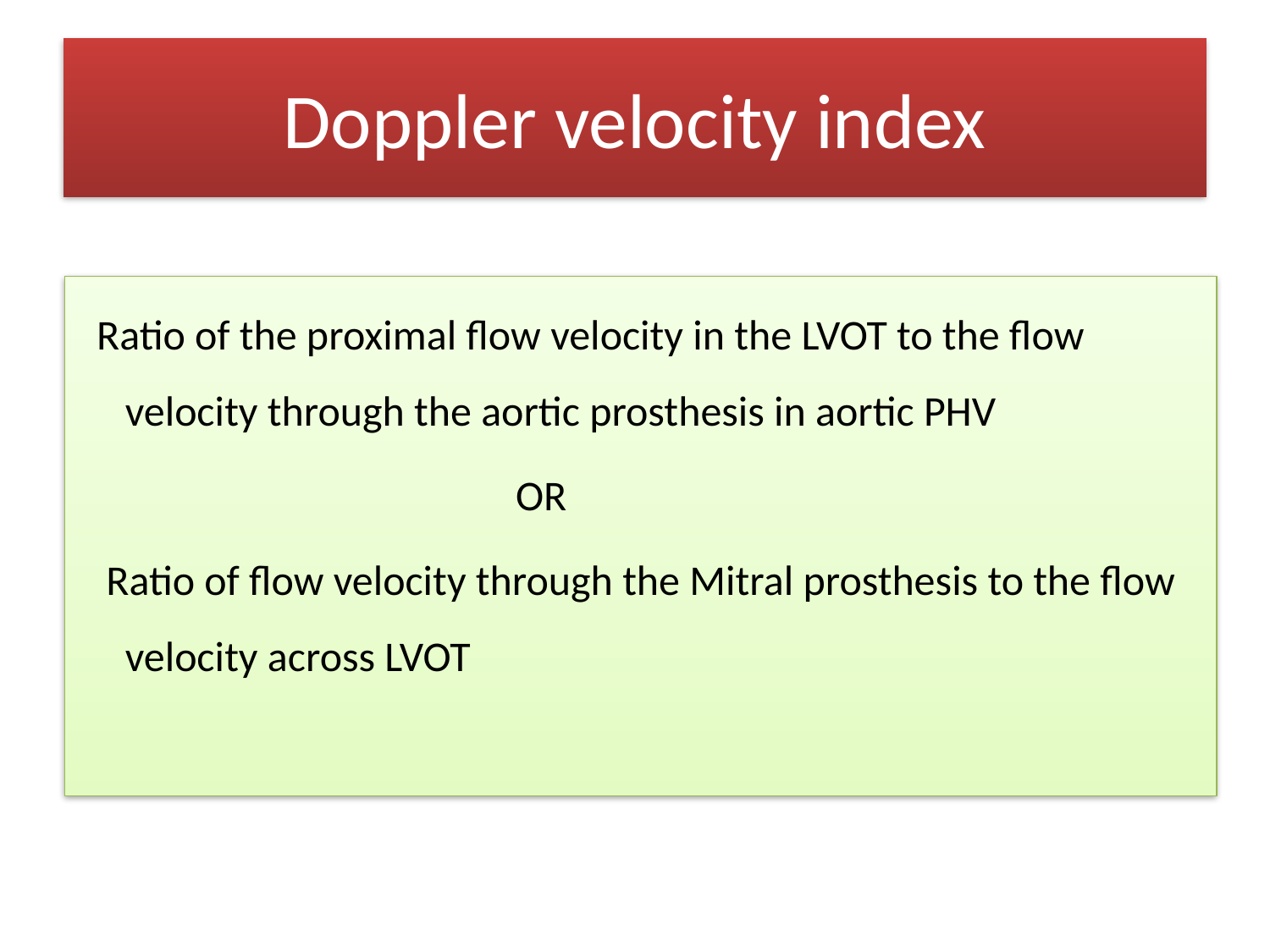

# Doppler velocity index
  Ratio of the proximal flow velocity in the LVOT to the flow velocity through the aortic prosthesis in aortic PHV
                                              OR
   Ratio of flow velocity through the Mitral prosthesis to the flow velocity across LVOT